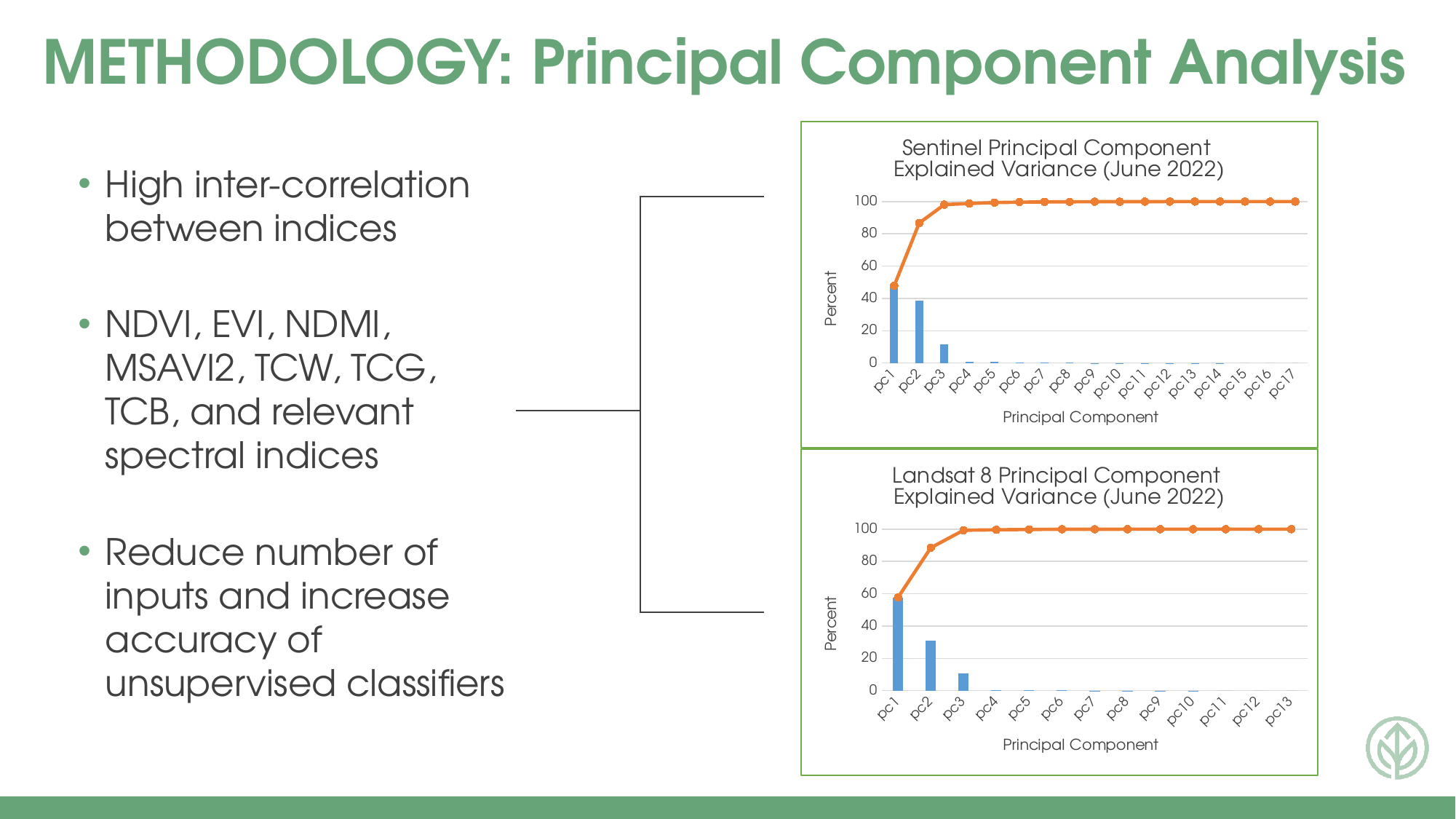

METHODOLOGY: Principal Component Analysis

### Chart: Sentinel Principal Component
Explained Variance (June 2022)

| Category |  |  |
|---|---|---|
| pc1 | 47.87893 | 47.87893 |
| pc2 | 38.81372 | 86.69265 |
| pc3 | 11.4323 | 98.12495 |
| pc4 | 0.68845 | 98.8134 |
| pc5 | 0.55191 | 99.36531000000001 |
| pc6 | 0.30477 | 99.67008000000001 |
| pc7 | 0.11891 | 99.78899000000001 |
| pc8 | 0.07979 | 99.86878000000002 |
| pc9 | 0.04498 | 99.91376000000001 |
| pc10 | 0.03443 | 99.94819000000001 |
| pc11 | 0.02595 | 99.97414 |
| pc12 | 0.02138 | 99.99552 |
| pc13 | 0.00357 | 99.99909 |
| pc14 | 0.0009 | 99.99999 |
| pc15 | 0.0 | 99.99999 |
| pc16 | 0.0 | 99.99999 |
| pc17 | 0.0 | 99.99999 |
High inter-correlation between indices
NDVI, EVI, NDMI, MSAVI2, TCW, TCG, TCB, and relevant spectral indices
Reduce number of inputs and increase accuracy of unsupervised classifiers

### Chart: Landsat 8 Principal Component
Explained Variance (June 2022)

| Category |  |  |
|---|---|---|
| pc1 | 57.74575 | 57.74575 |
| pc2 | 30.7559 | 88.50165 |
| pc3 | 10.84002 | 99.34167 |
| pc4 | 0.28759 | 99.62925999999999 |
| pc5 | 0.20504 | 99.83429999999998 |
| pc6 | 0.1066 | 99.94089999999998 |
| pc7 | 0.03103 | 99.97192999999999 |
| pc8 | 0.02578 | 99.99770999999998 |
| pc9 | 0.00133 | 99.99903999999998 |
| pc10 | 0.00095 | 99.99998999999998 |
| pc11 | 0.0 | 99.99998999999998 |
| pc12 | 0.0 | 99.99998999999998 |
| pc13 | 0.0 | 99.99998999999998 |